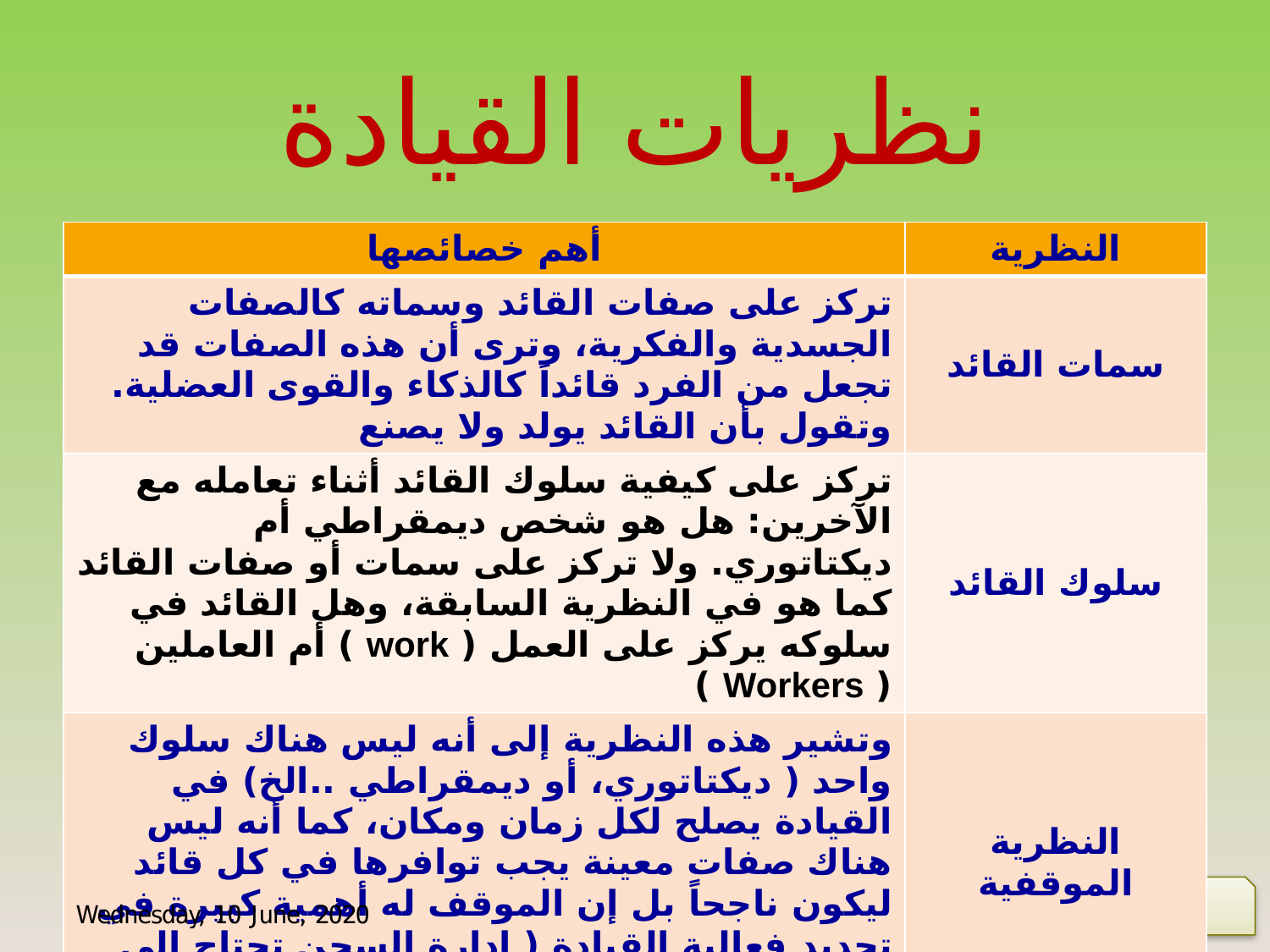

# نظريات القيادة
| أهم خصائصها | النظرية |
| --- | --- |
| تركز على صفات القائد وسماته كالصفات الجسدية والفكرية، وترى أن هذه الصفات قد تجعل من الفرد قائداً كالذكاء والقوى العضلية. وتقول بأن القائد يولد ولا يصنع | سمات القائد |
| تركز على كيفية سلوك القائد أثناء تعامله مع الآخرين: هل هو شخص ديمقراطي أم ديكتاتوري. ولا تركز على سمات أو صفات القائد كما هو في النظرية السابقة، وهل القائد في سلوكه يركز على العمل ( work ) أم العاملين ( Workers ) | سلوك القائد |
| وتشير هذه النظرية إلى أنه ليس هناك سلوك واحد ( ديكتاتوري، أو ديمقراطي ..الخ) في القيادة يصلح لكل زمان ومكان، كما أنه ليس هناك صفات معينة يجب توافرها في كل قائد ليكون ناجحاً بل إن الموقف له أهمية كبيرة في تحديد فعالية القيادة ( إدارة السجن تحتاج إلى نمط إداري يختلف عن إدارة الجامعة ( . | النظرية الموقفية |
Wednesday, 10 June, 2020